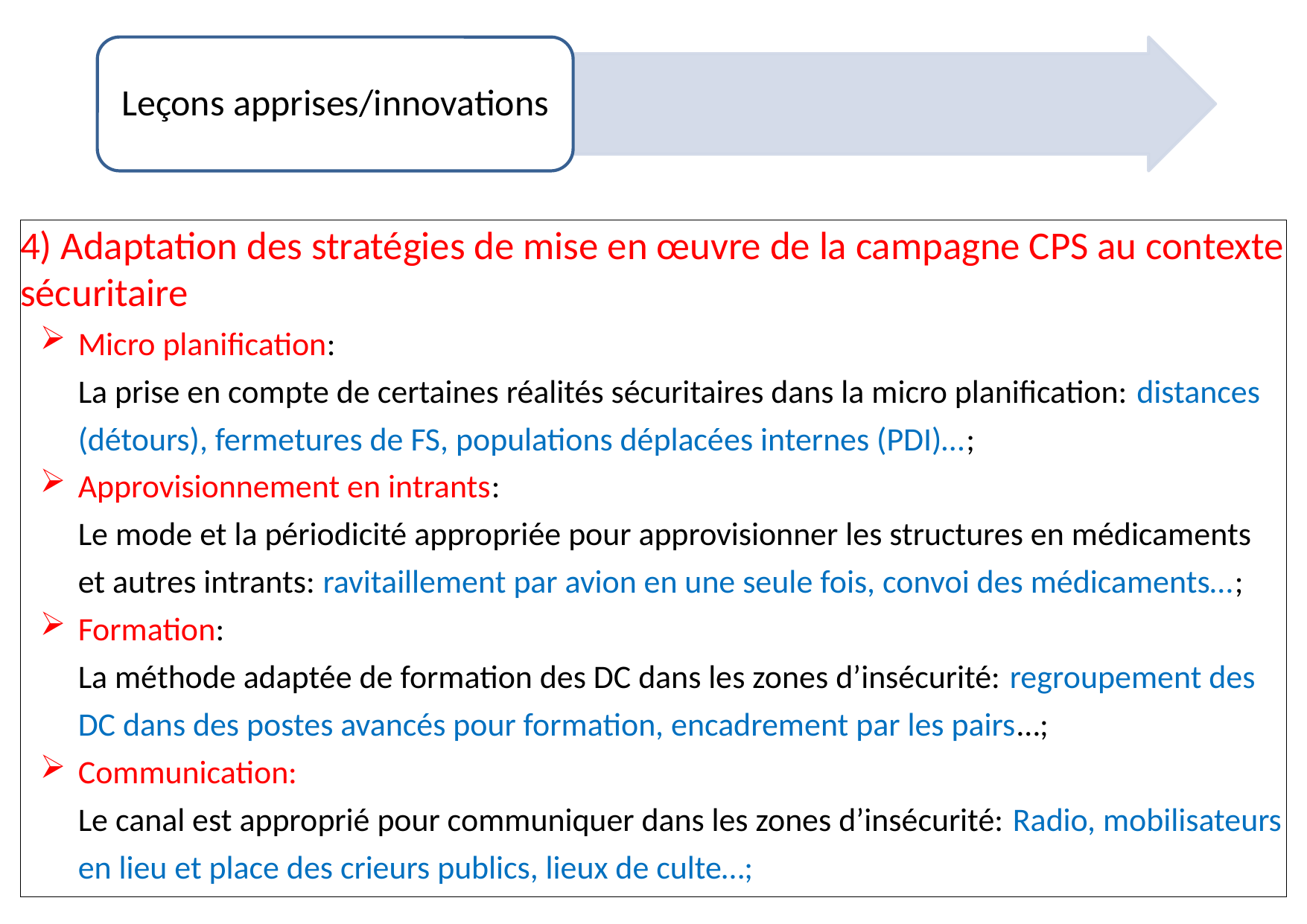

Leçons apprises/innovations

4) Adaptation des stratégies de mise en œuvre de la campagne CPS au contexte sécuritaire
Micro planification:
La prise en compte de certaines réalités sécuritaires dans la micro planification: distances (détours), fermetures de FS, populations déplacées internes (PDI)…;
Approvisionnement en intrants:
Le mode et la périodicité appropriée pour approvisionner les structures en médicaments et autres intrants: ravitaillement par avion en une seule fois, convoi des médicaments…;
Formation:
La méthode adaptée de formation des DC dans les zones d’insécurité: regroupement des DC dans des postes avancés pour formation, encadrement par les pairs…;
Communication:
Le canal est approprié pour communiquer dans les zones d’insécurité: Radio, mobilisateurs en lieu et place des crieurs publics, lieux de culte…;